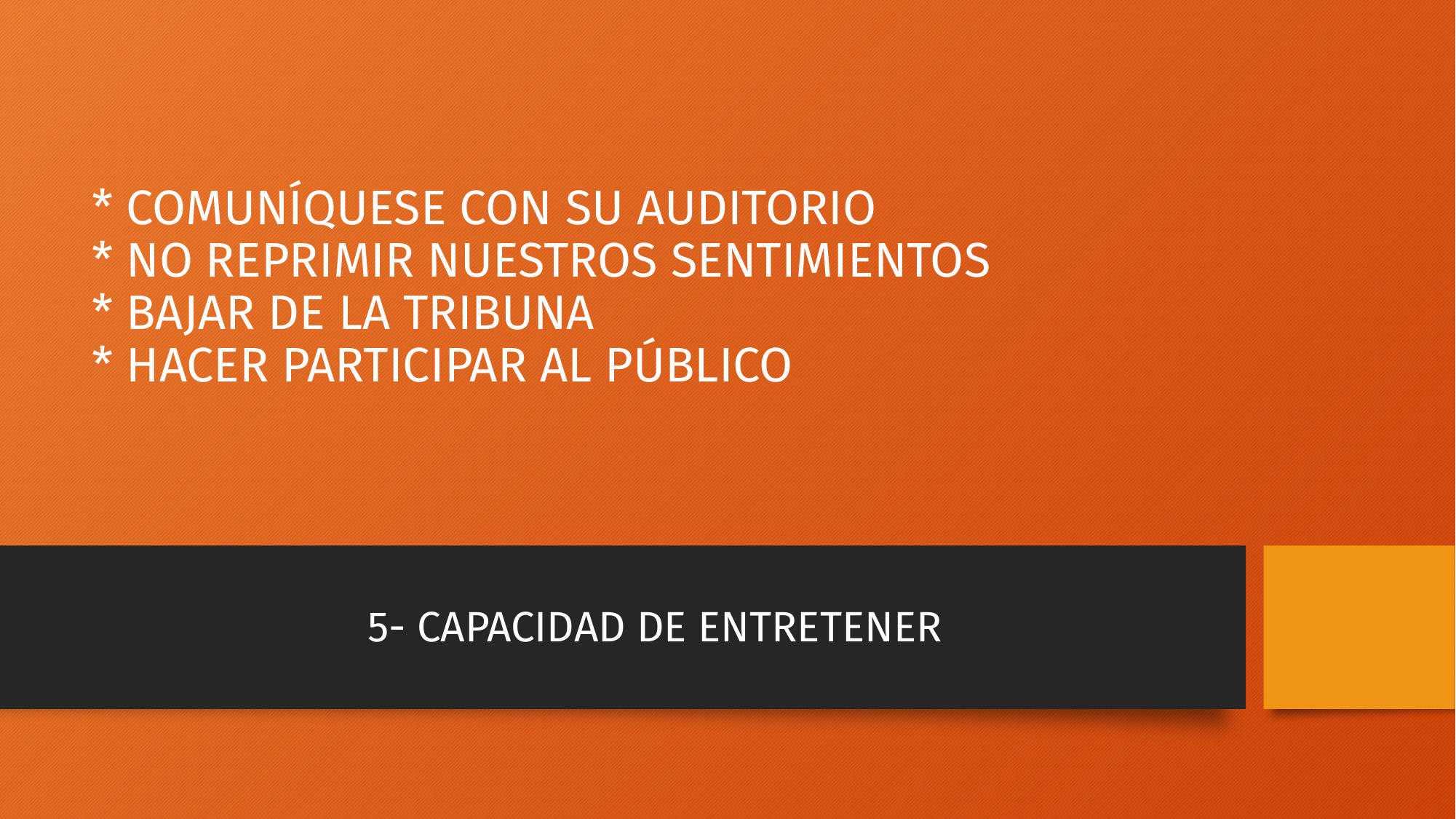

# * COMUNÍQUESE CON SU AUDITORIO * NO REPRIMIR NUESTROS SENTIMIENTOS * BAJAR DE LA TRIBUNA * HACER PARTICIPAR AL PÚBLICO
5- CAPACIDAD DE ENTRETENER